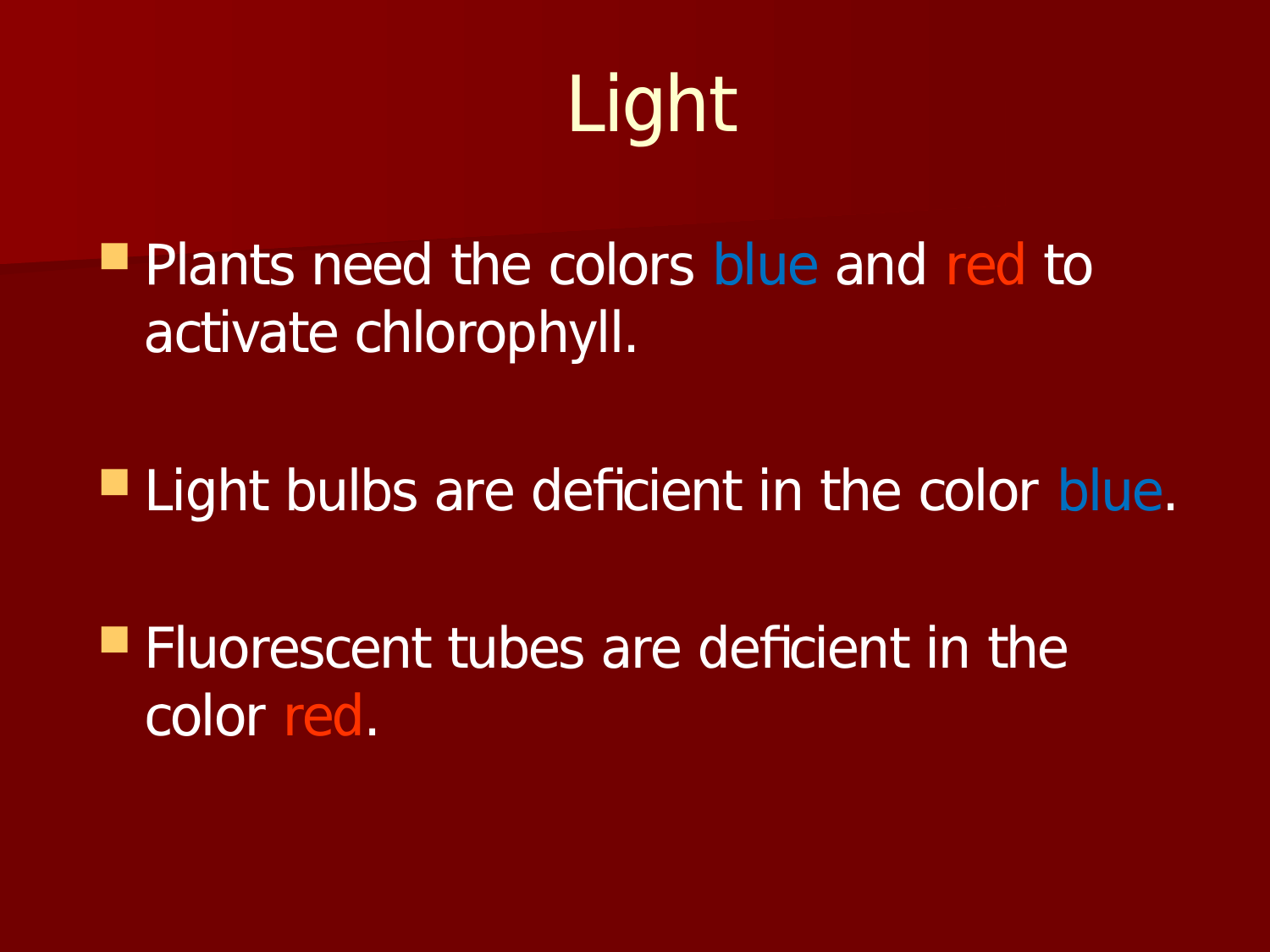

# Light
Plants need the colors blue and red to activate chlorophyll.

Light bulbs are deficient in the color blue.

Fluorescent tubes are deficient in the color red.